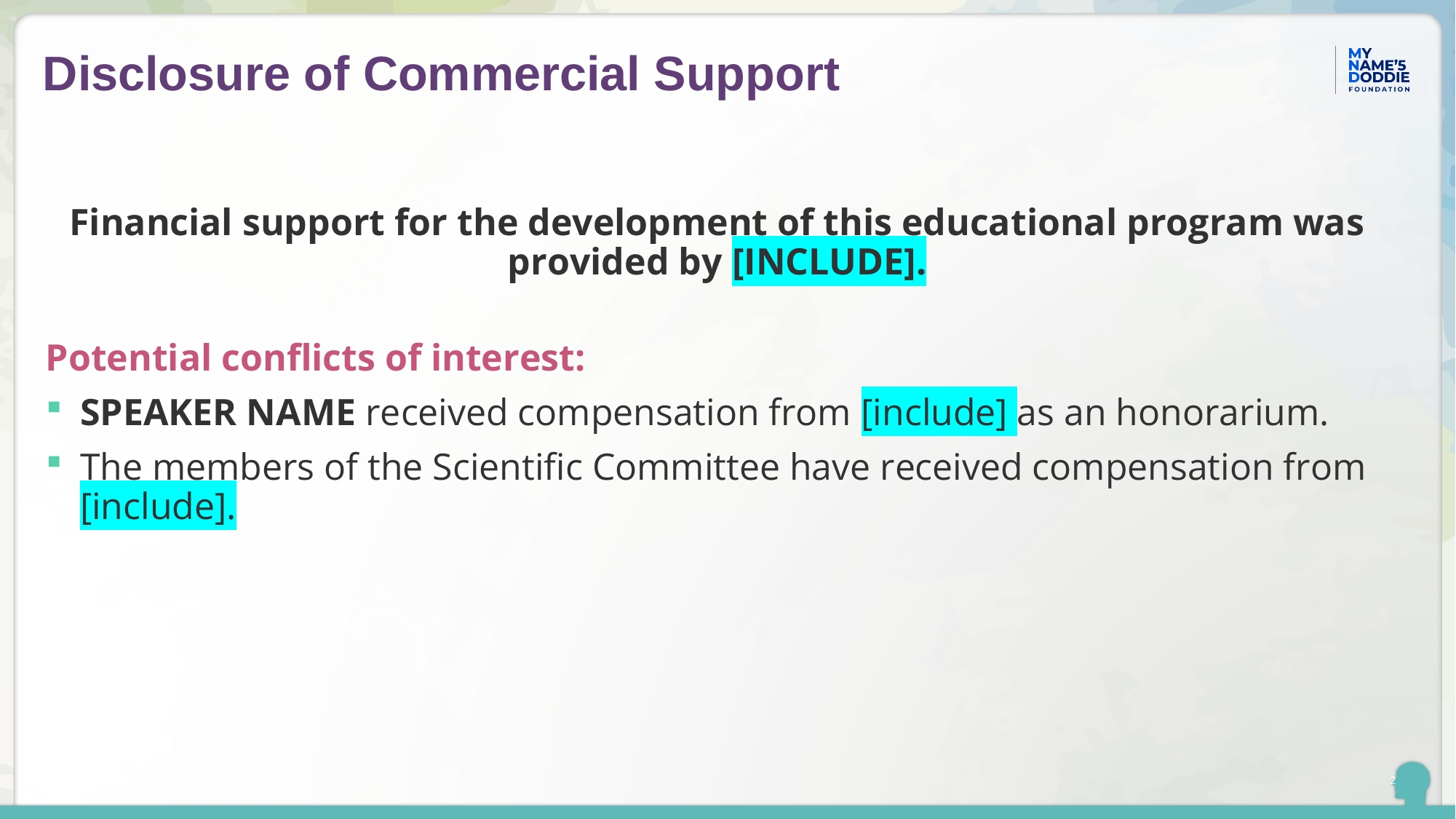

# Disclosure of Commercial Support

Financial support for the development of this educational program was provided by [INCLUDE].
Potential conflicts of interest:
SPEAKER NAME received compensation from [include] as an honorarium.
The members of the Scientific Committee have received compensation from [include].